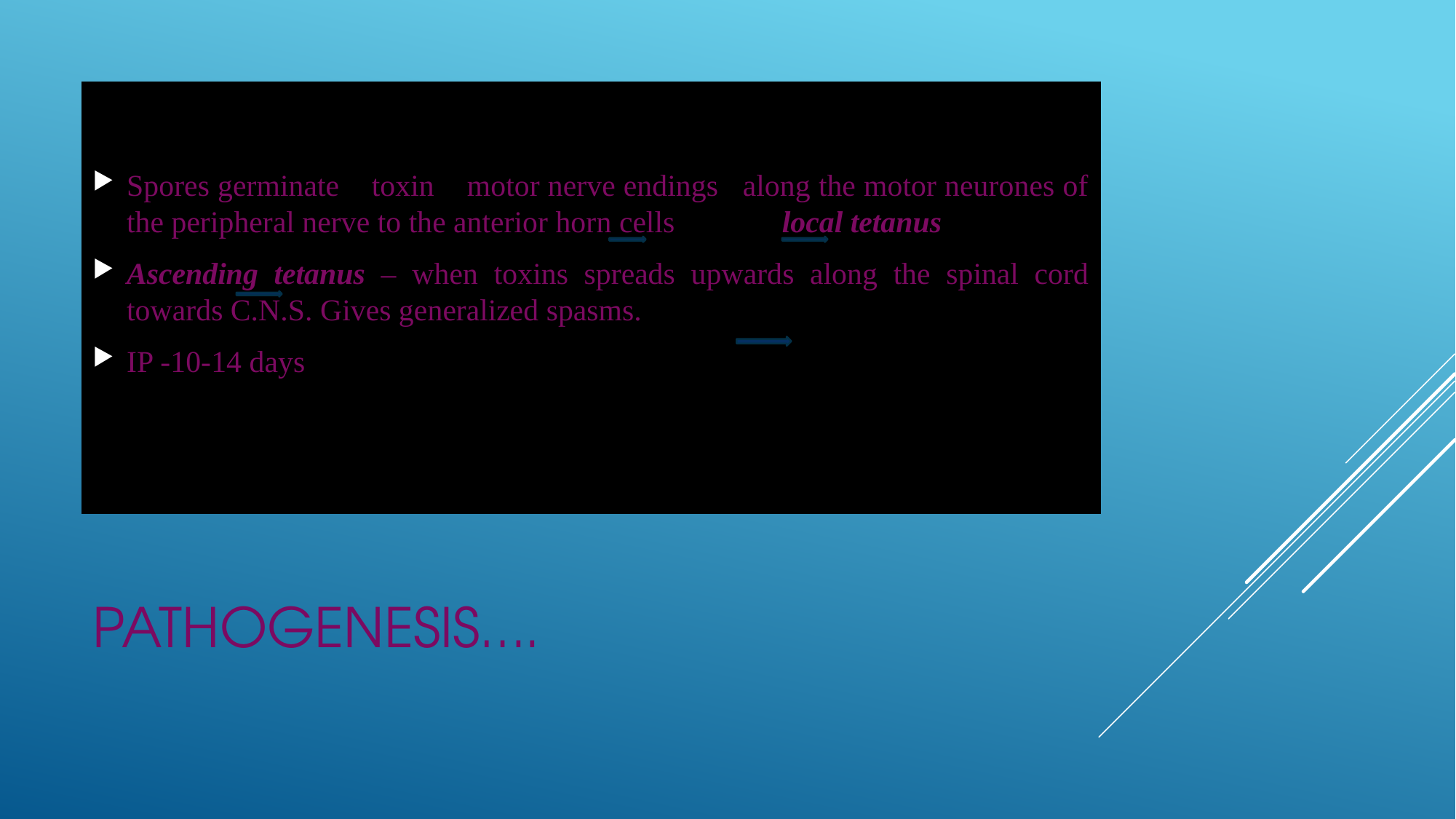

Spores germinate    toxin    motor nerve endings   along the motor neurones of the peripheral nerve to the anterior horn cells              local tetanus
Ascending tetanus – when toxins spreads upwards along the spinal cord towards C.N.S. Gives generalized spasms.
IP -10-14 days

# Pathogenesis….